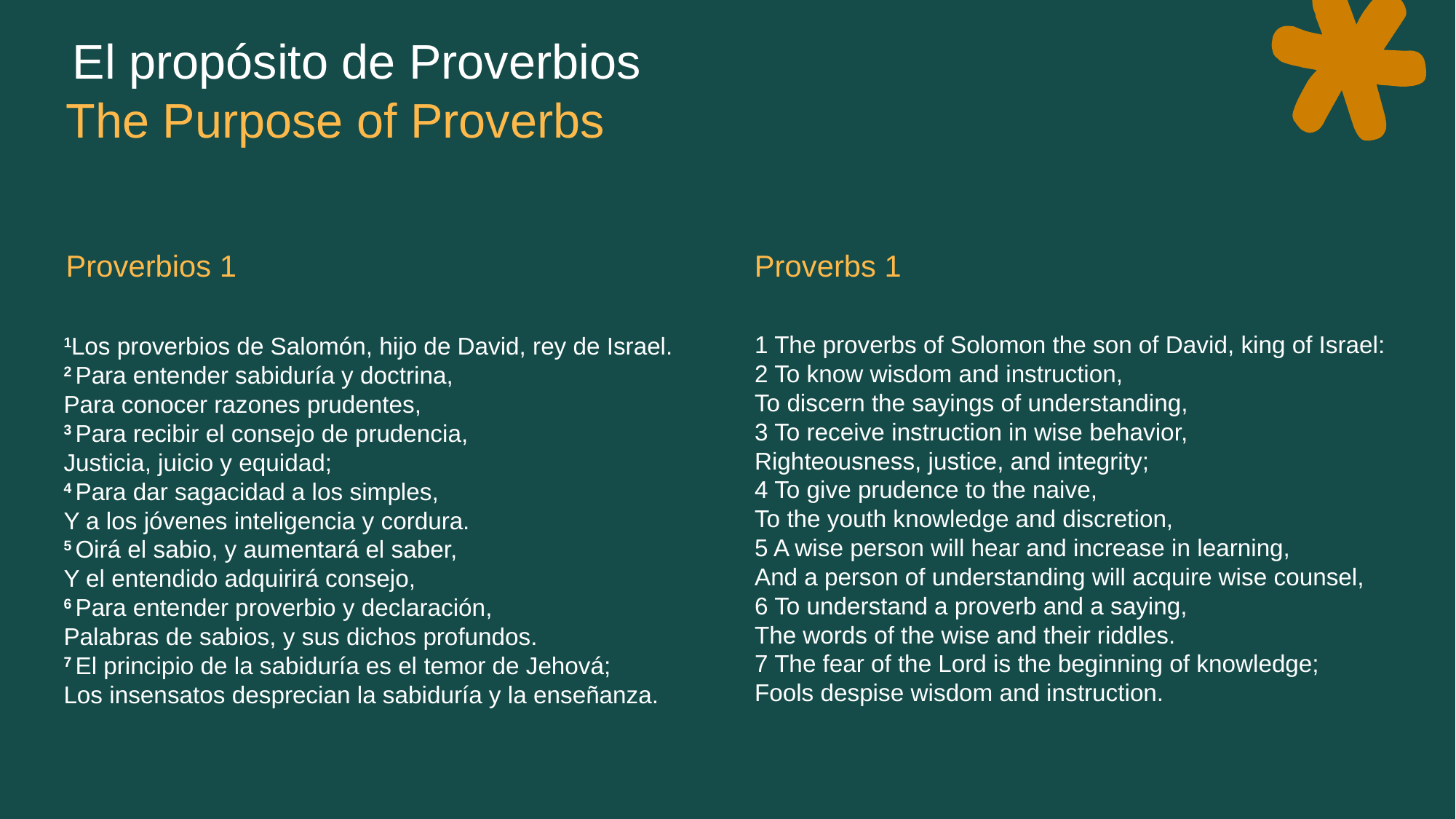

# El propósito de Proverbios
The Purpose of Proverbs
Proverbios 1
Proverbs 1
1Los proverbios de Salomón, hijo de David, rey de Israel.
2 Para entender sabiduría y doctrina,
Para conocer razones prudentes,
3 Para recibir el consejo de prudencia,
Justicia, juicio y equidad;
4 Para dar sagacidad a los simples,
Y a los jóvenes inteligencia y cordura.
5 Oirá el sabio, y aumentará el saber,
Y el entendido adquirirá consejo,
6 Para entender proverbio y declaración,
Palabras de sabios, y sus dichos profundos.
7 El principio de la sabiduría es el temor de Jehová;
Los insensatos desprecian la sabiduría y la enseñanza.
1 The proverbs of Solomon the son of David, king of Israel:
2 To know wisdom and instruction,
To discern the sayings of understanding,
3 To receive instruction in wise behavior,
Righteousness, justice, and integrity;
4 To give prudence to the naive,
To the youth knowledge and discretion,
5 A wise person will hear and increase in learning,
And a person of understanding will acquire wise counsel,
6 To understand a proverb and a saying,
The words of the wise and their riddles.
7 The fear of the Lord is the beginning of knowledge;
Fools despise wisdom and instruction.